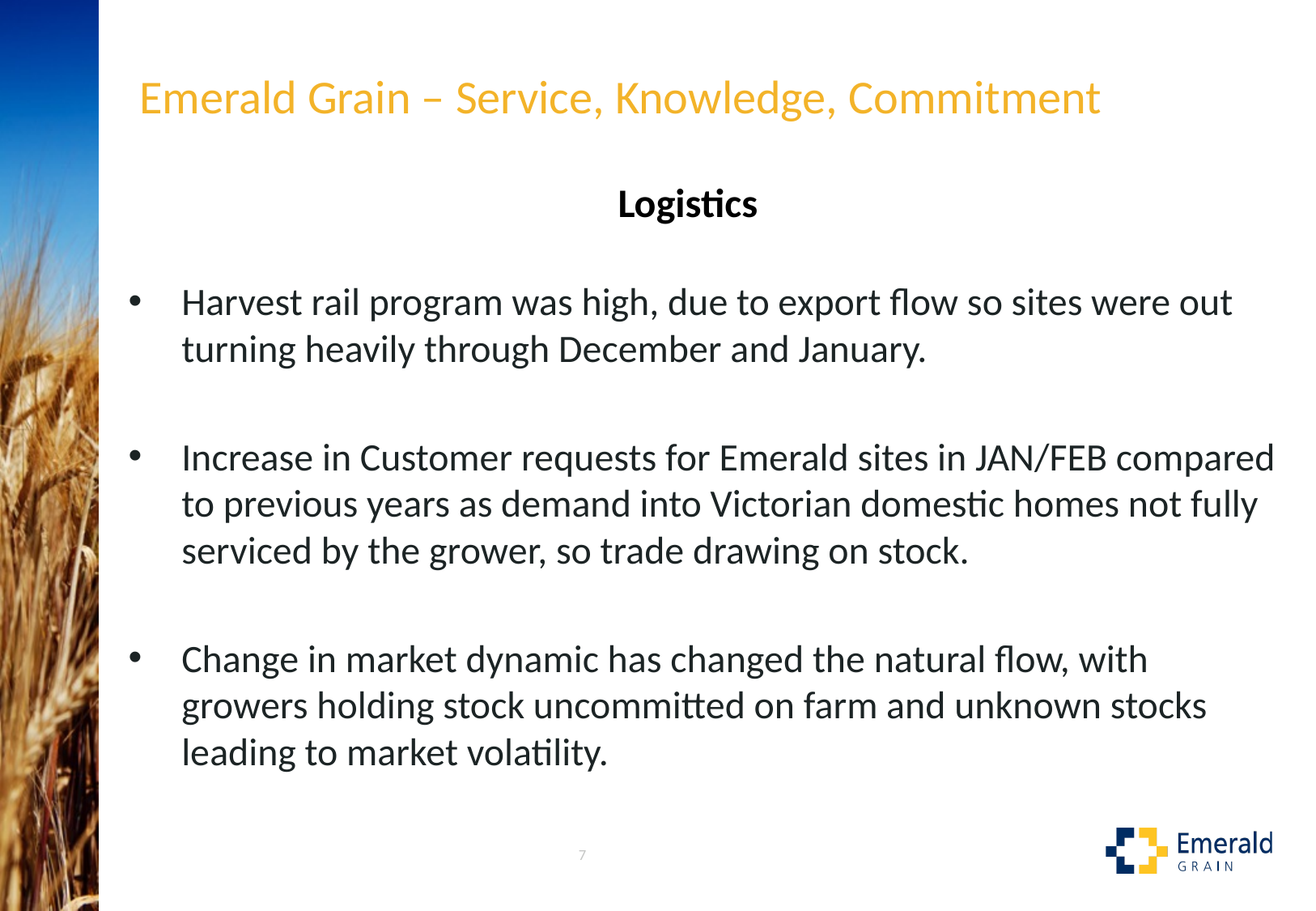

# Emerald Grain – Service, Knowledge, Commitment
Logistics
Harvest rail program was high, due to export flow so sites were out turning heavily through December and January.

Increase in Customer requests for Emerald sites in JAN/FEB compared to previous years as demand into Victorian domestic homes not fully serviced by the grower, so trade drawing on stock.

Change in market dynamic has changed the natural flow, with growers holding stock uncommitted on farm and unknown stocks leading to market volatility.

7